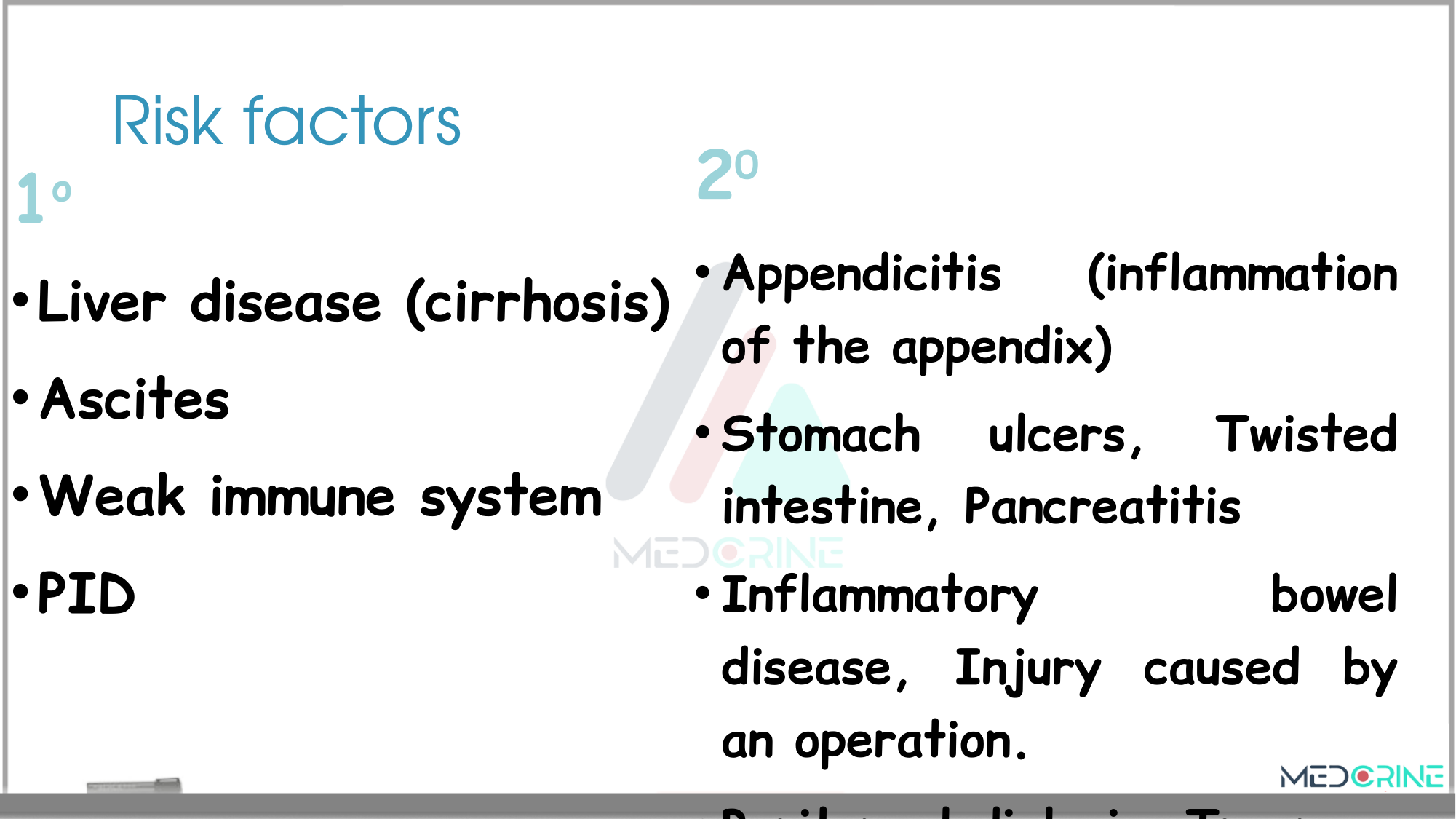

# Risk factors
20
Appendicitis (inflammation of the appendix)
Stomach ulcers, Twisted intestine, Pancreatitis
Inflammatory bowel disease, Injury caused by an operation.
Peritoneal dialysis, Trauma.
1o
Liver disease (cirrhosis)
Ascites
Weak immune system
PID